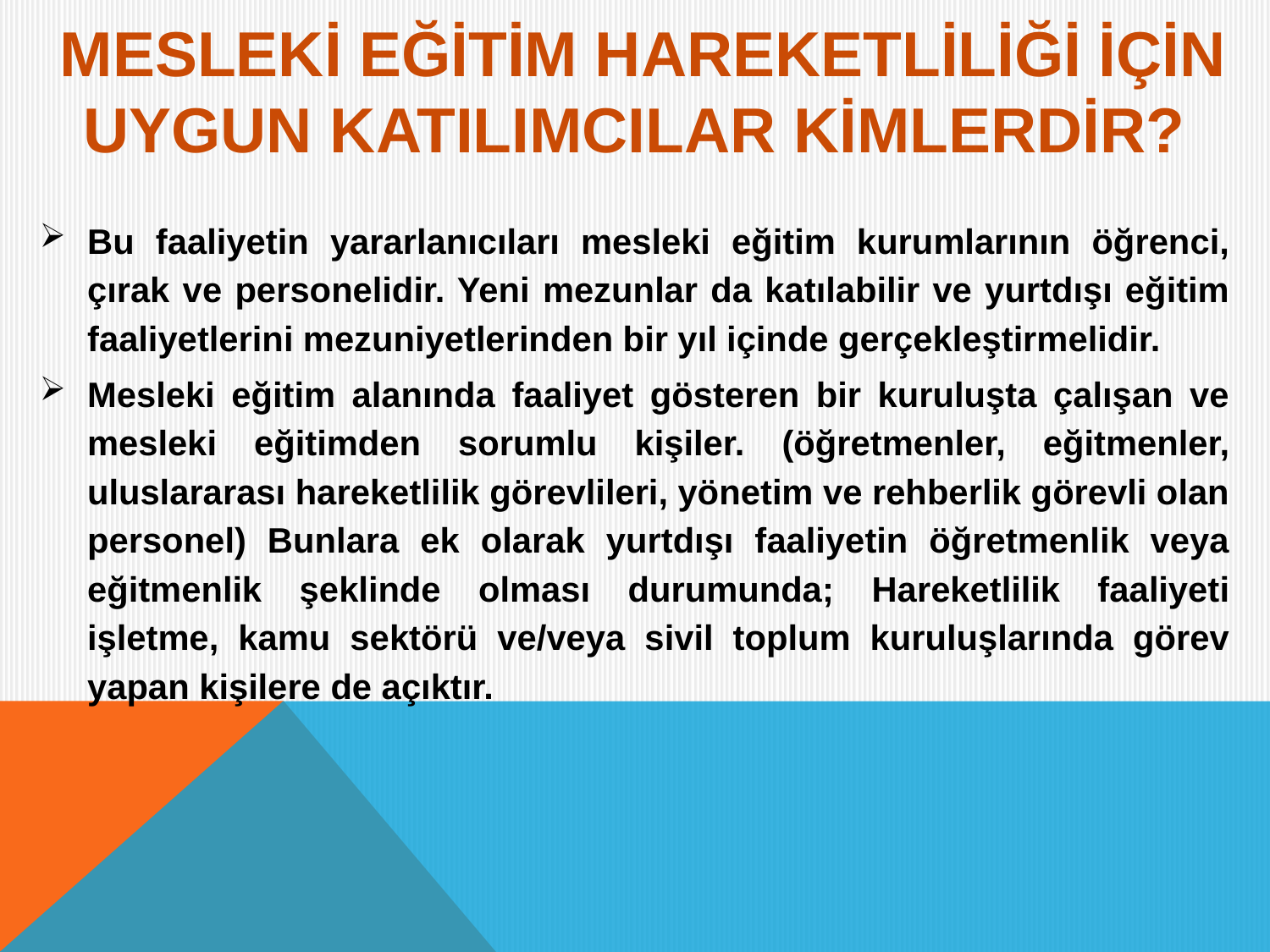

MESLEKİ EĞİTİM HAREKETLİLİĞİ İÇİN
UYGUN KATILIMCILAR KİMLERDİR?
Bu faaliyetin yararlanıcıları mesleki eğitim kurumlarının öğrenci, çırak ve personelidir. Yeni mezunlar da katılabilir ve yurtdışı eğitim faaliyetlerini mezuniyetlerinden bir yıl içinde gerçekleştirmelidir.
Mesleki eğitim alanında faaliyet gösteren bir kuruluşta çalışan ve mesleki eğitimden sorumlu kişiler. (öğretmenler, eğitmenler, uluslararası hareketlilik görevlileri, yönetim ve rehberlik görevli olan personel) Bunlara ek olarak yurtdışı faaliyetin öğretmenlik veya eğitmenlik şeklinde olması durumunda; Hareketlilik faaliyeti işletme, kamu sektörü ve/veya sivil toplum kuruluşlarında görev yapan kişilere de açıktır.